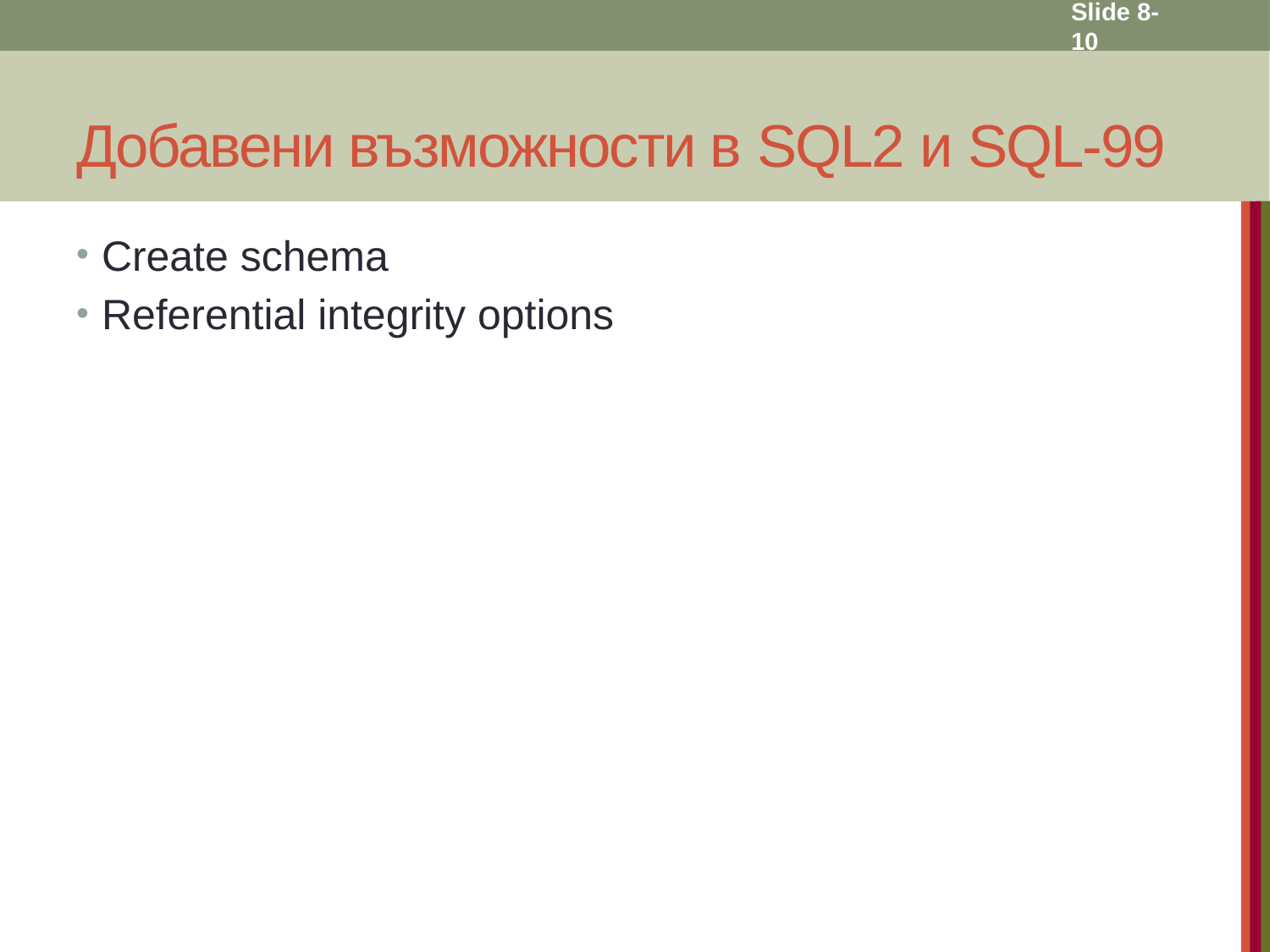

Slide 8- 10
# Добавени възможности в SQL2 и SQL-99
Create schema
Referential integrity options